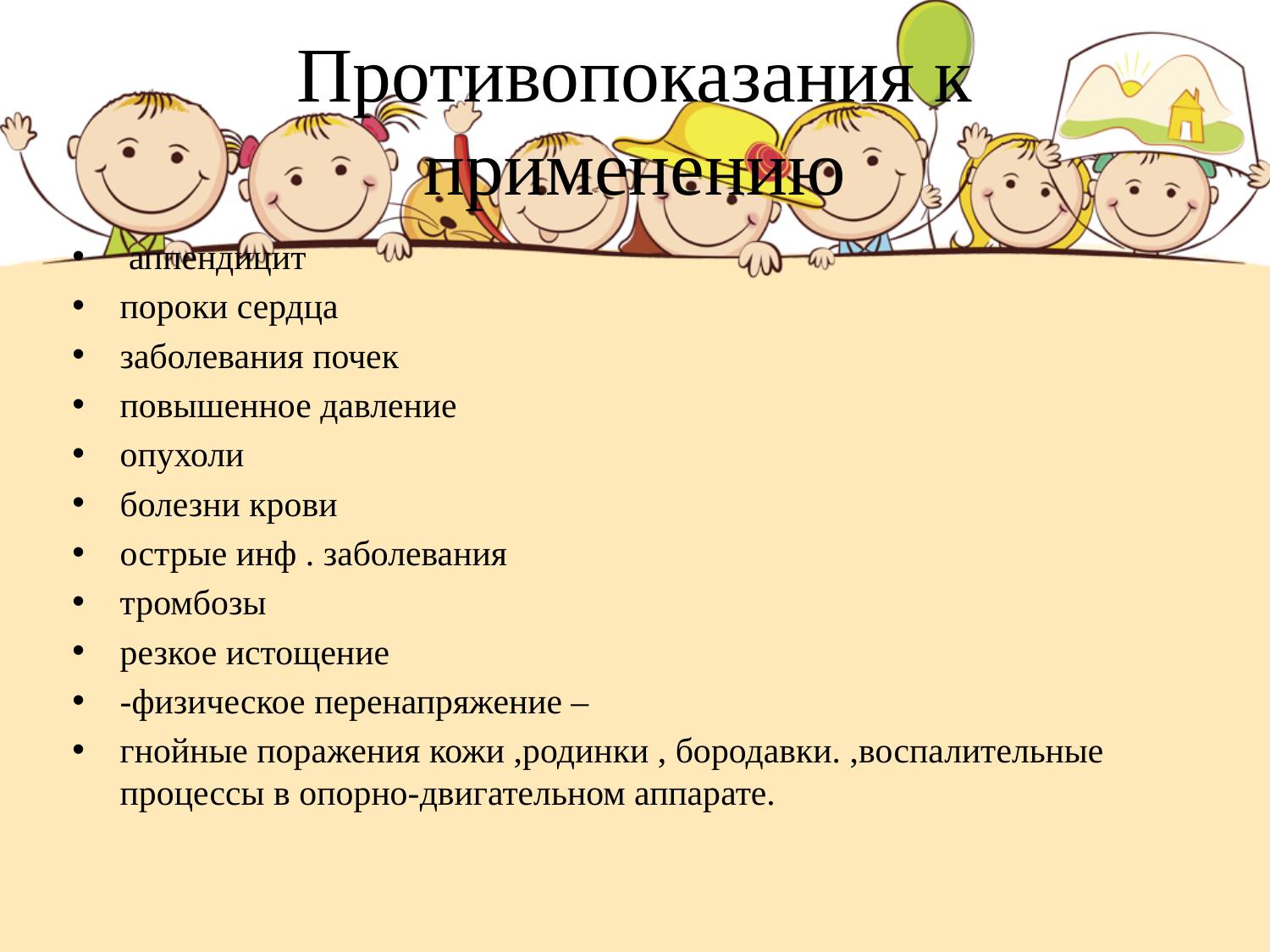

# Противопоказания к применению

 аппендицит
пороки сердца
заболевания почек
повышенное давление
опухоли
болезни крови
острые инф . заболевания
тромбозы
резкое истощение
-физическое перенапряжение –
гнойные поражения кожи ,родинки , бородавки. ,воспалительные процессы в опорно-двигательном аппарате.